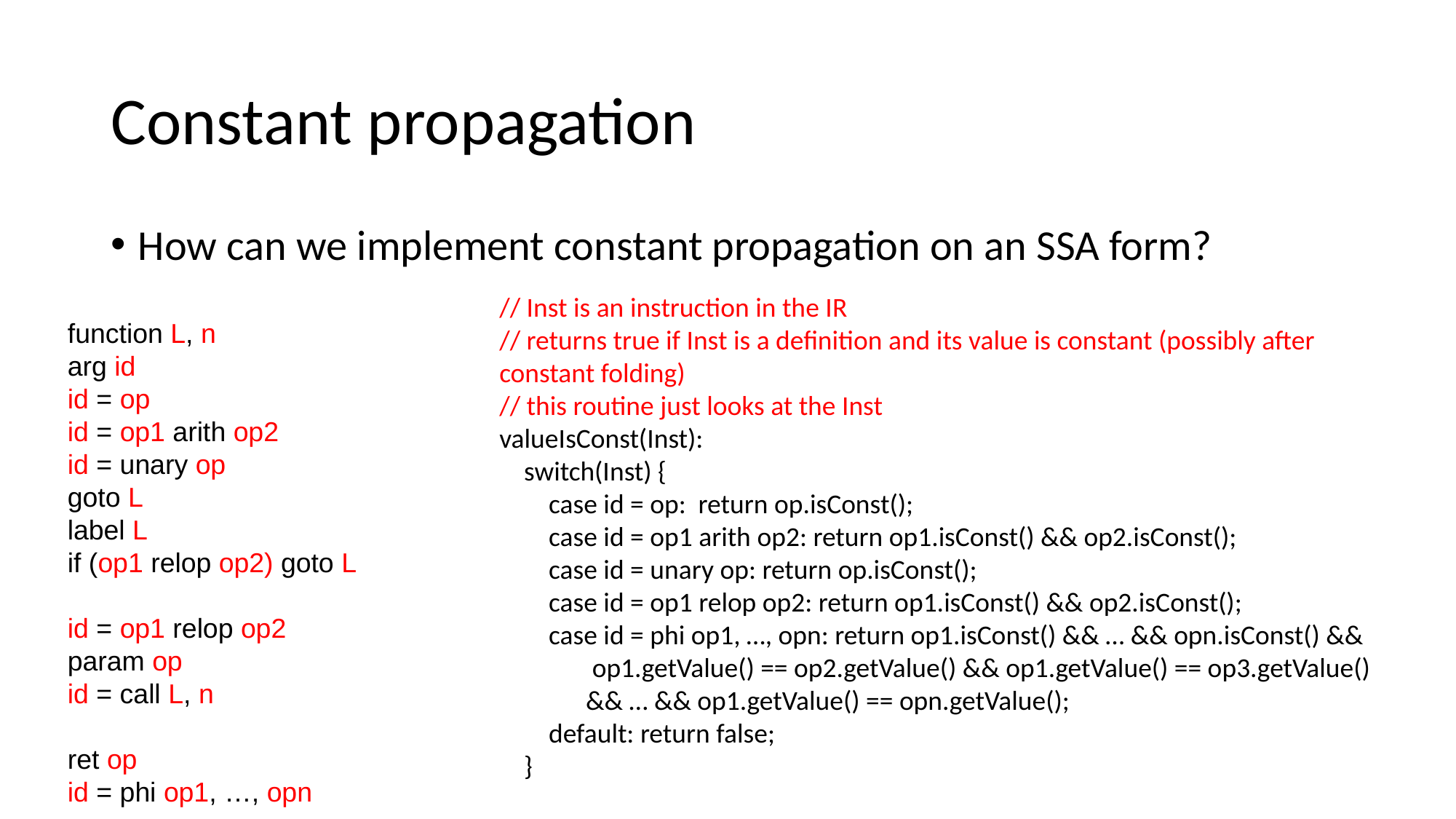

# Constant propagation
How can we implement constant propagation on an SSA form?
// Inst is an instruction in the IR
// returns true if Inst is a definition and its value is constant (possibly after constant folding)
// this routine just looks at the Inst
valueIsConst(Inst):
    switch(Inst) {
        case id = op:  return op.isConst();
        case id = op1 arith op2: return op1.isConst() && op2.isConst();
        case id = unary op: return op.isConst();
        case id = op1 relop op2: return op1.isConst() && op2.isConst();
        case id = phi op1, …, opn: return op1.isConst() && … && opn.isConst() &&
               op1.getValue() == op2.getValue() && op1.getValue() == op3.getValue()
              && … && op1.getValue() == opn.getValue();
        default: return false;
    }
function L, n
arg id
id = op
id = op1 arith op2
id = unary op
goto L
label L
if (op1 relop op2) goto L
id = op1 relop op2
param op
id = call L, n
ret op
id = phi op1, …, opn